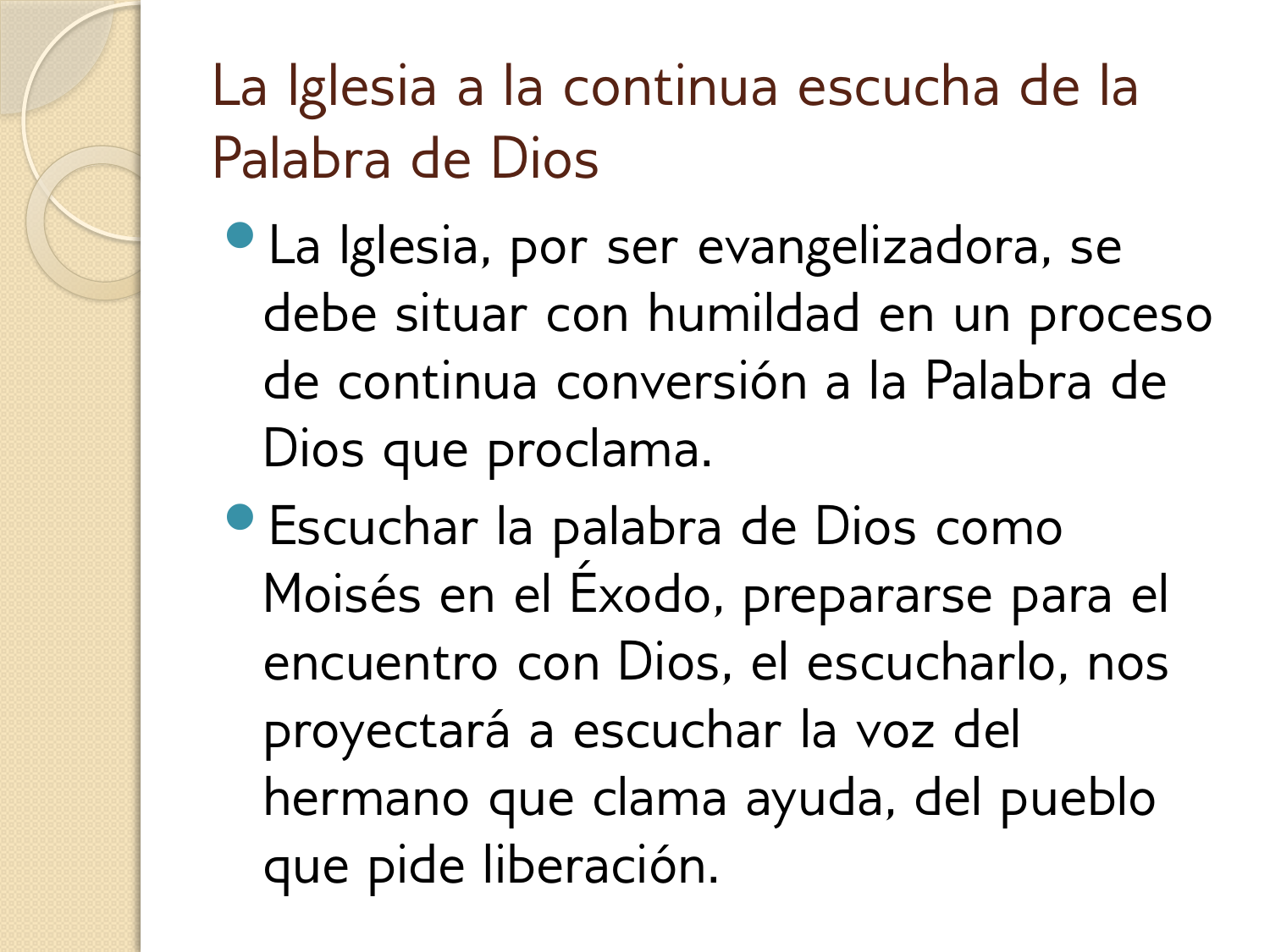

# La Iglesia a la continua escucha de la Palabra de Dios
La Iglesia, por ser evangelizadora, se debe situar con humildad en un proceso de continua conversión a la Palabra de Dios que proclama.
Escuchar la palabra de Dios como Moisés en el Éxodo, prepararse para el encuentro con Dios, el escucharlo, nos proyectará a escuchar la voz del hermano que clama ayuda, del pueblo que pide liberación.